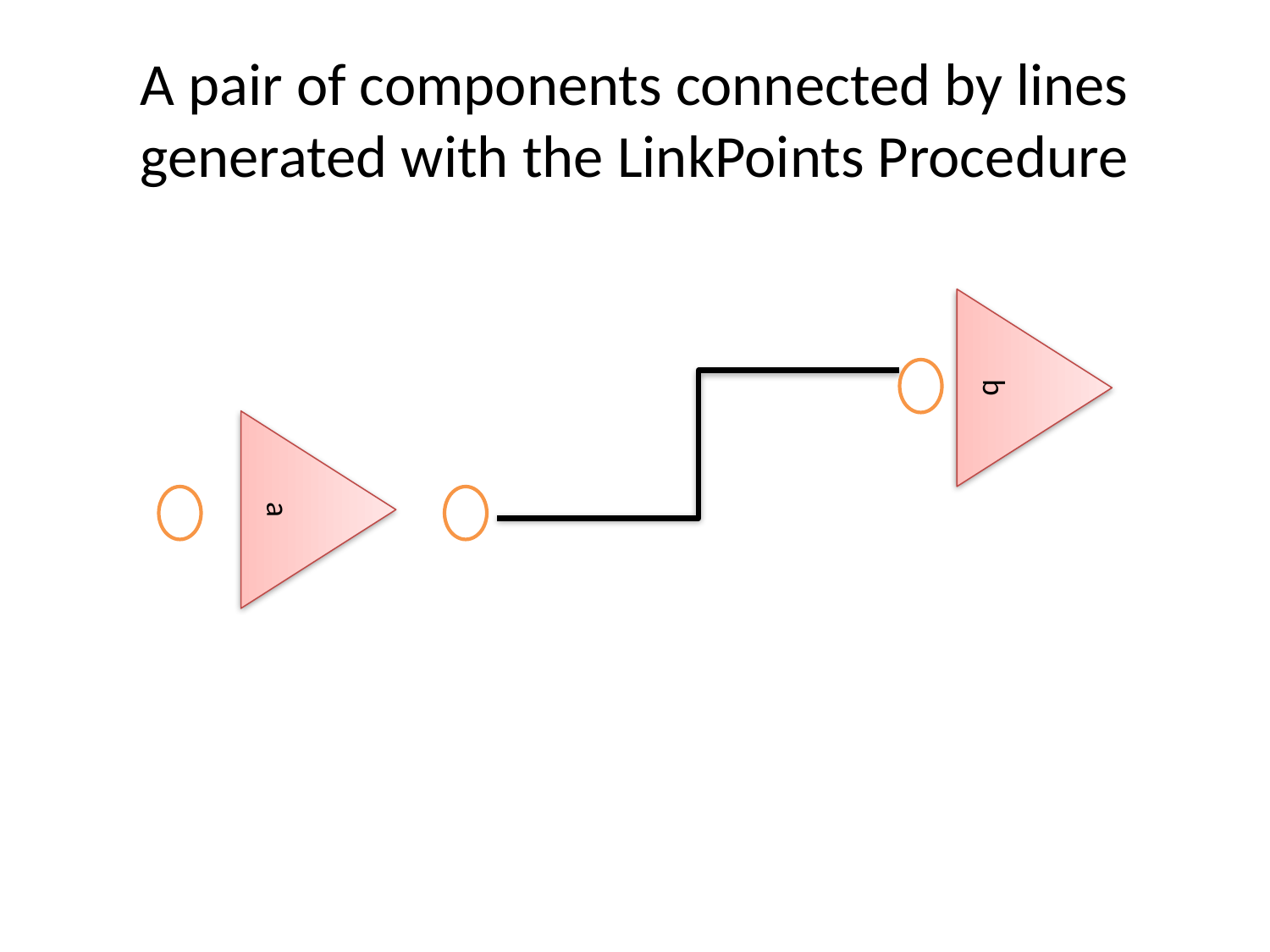

# A pair of components connected by lines generated with the LinkPoints Procedure

b

a